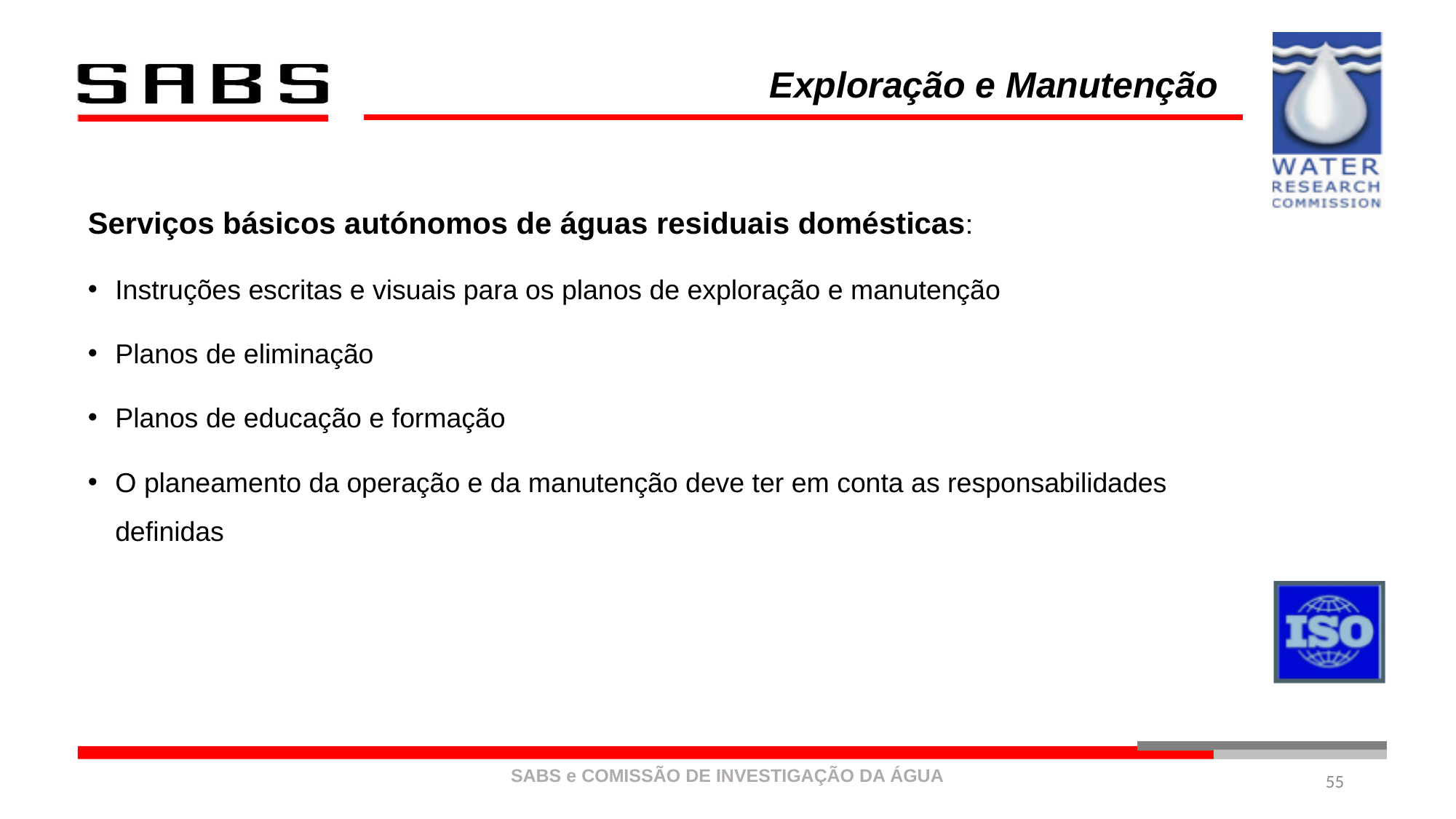

# Exploração e Manutenção

Serviços básicos autónomos de águas residuais domésticas:
Instruções escritas e visuais para os planos de exploração e manutenção
Planos de eliminação
Planos de educação e formação
O planeamento da operação e da manutenção deve ter em conta as responsabilidades definidas

55